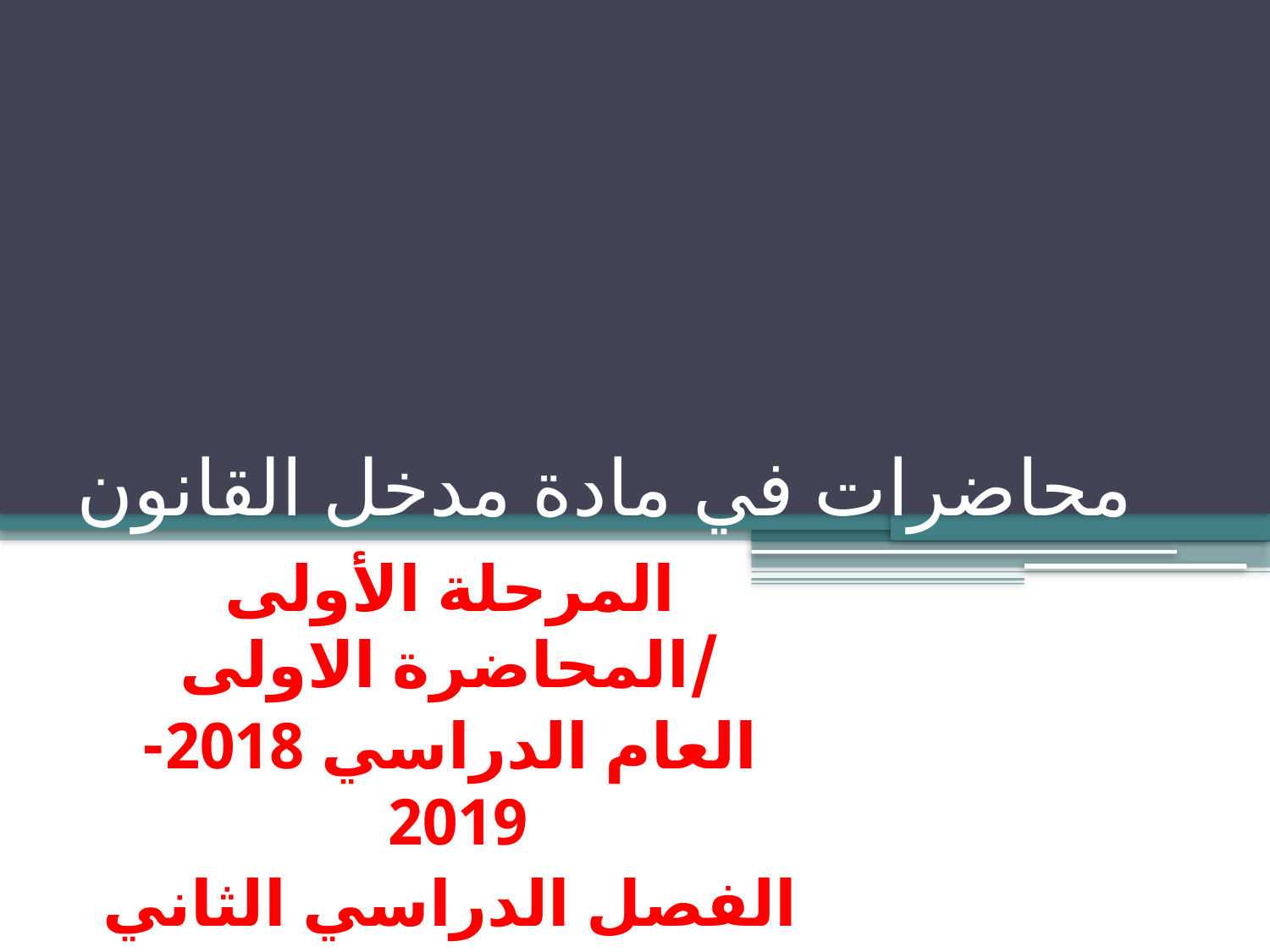

# محاضرات في مادة مدخل القانون
المرحلة الأولى /المحاضرة الاولى
العام الدراسي 2018-2019
الفصل الدراسي الثاني
م. زهراء مبروك عبد الله الربيعي